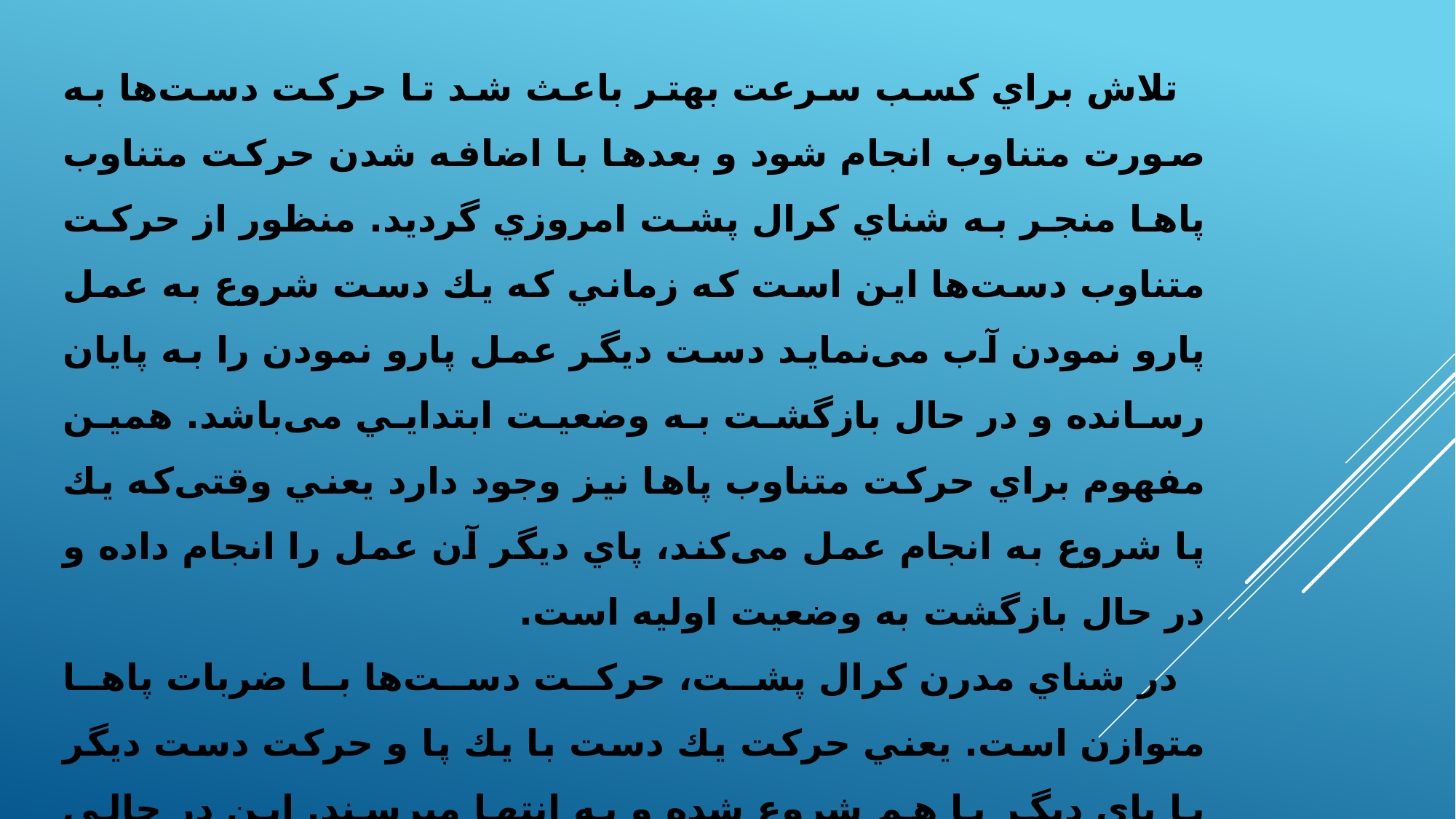

تلاش براي كسب سرعت بهتر باعث شد تا حركت دست‌ها به صورت متناوب انجام شود و بعدها با اضافه شدن حركت متناوب پاها منجر به شناي كرال پشت امروزي گرديد. منظور از حركت متناوب دست‌ها اين است كه زماني كه يك دست شروع به عمل پارو نمودن آب می‌نماید دست ديگر عمل پارو نمودن را به پايان رسانده و در حال بازگشت به وضعيت ابتدايي می‌باشد. همين مفهوم براي حركت متناوب پاها نيز وجود دارد يعني وقتی‌که يك پا شروع به انجام عمل می‌کند، پاي ديگر آن عمل را انجام داده و در حال بازگشت به وضعيت اوليه است.
در شناي مدرن كرال پشت، حركت دست‌ها با ضربات پاها متوازن است. يعني حركت يك دست با يك پا و حركت دست ديگر با پاي ديگر با هم شروع شده و به انتها مي­رسند. اين در حالي است كه حركت رفت و برگشتي بدن نيز تأثیر زيادي در نحوه شنا به خصوص در نواحي مربوط به ران‌ها و پاها دارد. ميزان حركت بدن به آمادگي جسماني فرد شناگر و قابليت وي در استفاده از تکنیک‌های ساده بستگي دارد.